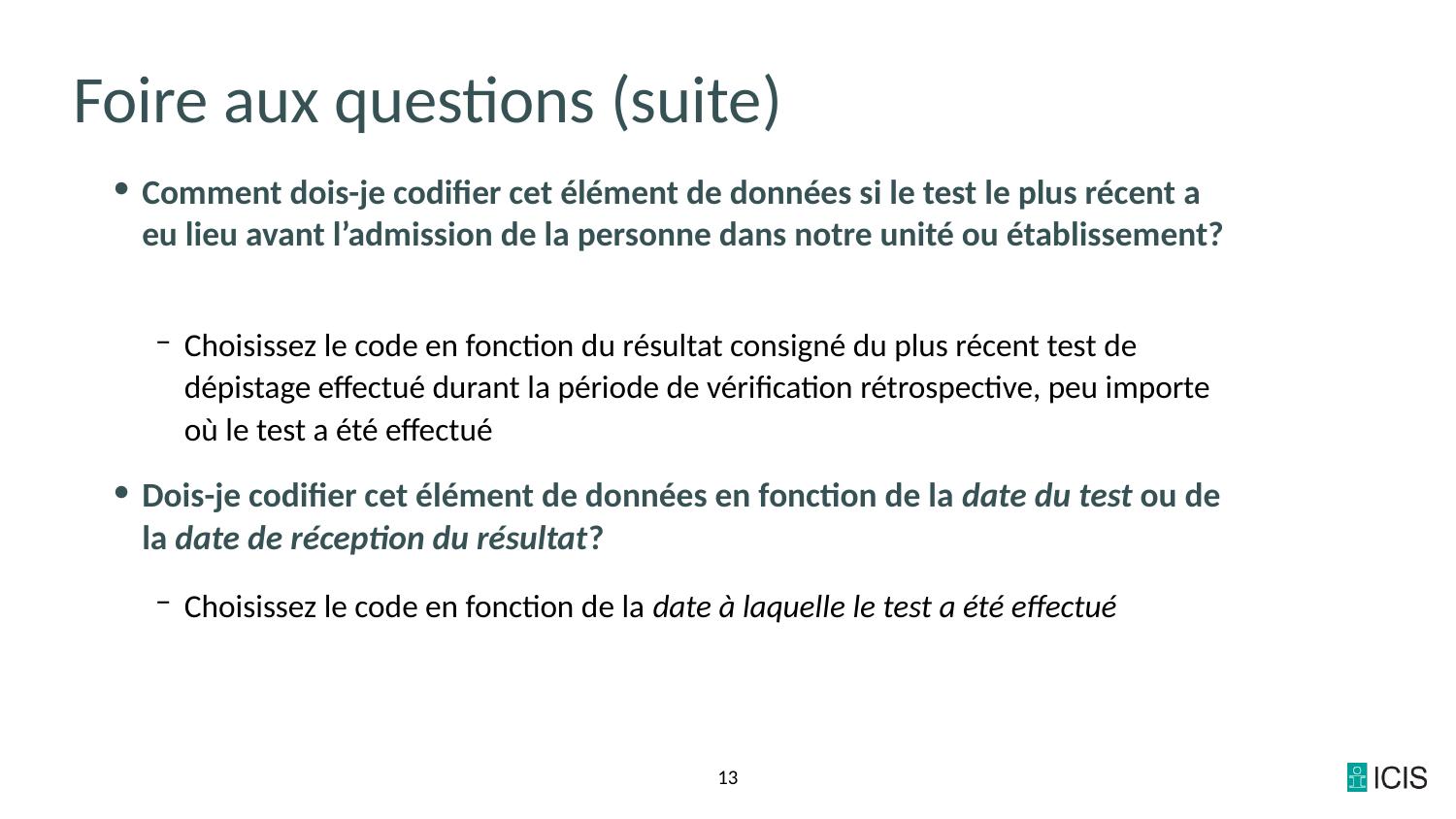

# Foire aux questions (suite)
Comment dois-je codifier cet élément de données si le test le plus récent a eu lieu avant l’admission de la personne dans notre unité ou établissement?
Choisissez le code en fonction du résultat consigné du plus récent test de dépistage effectué durant la période de vérification rétrospective, peu importe où le test a été effectué
Dois-je codifier cet élément de données en fonction de la date du test ou de la date de réception du résultat?
Choisissez le code en fonction de la date à laquelle le test a été effectué